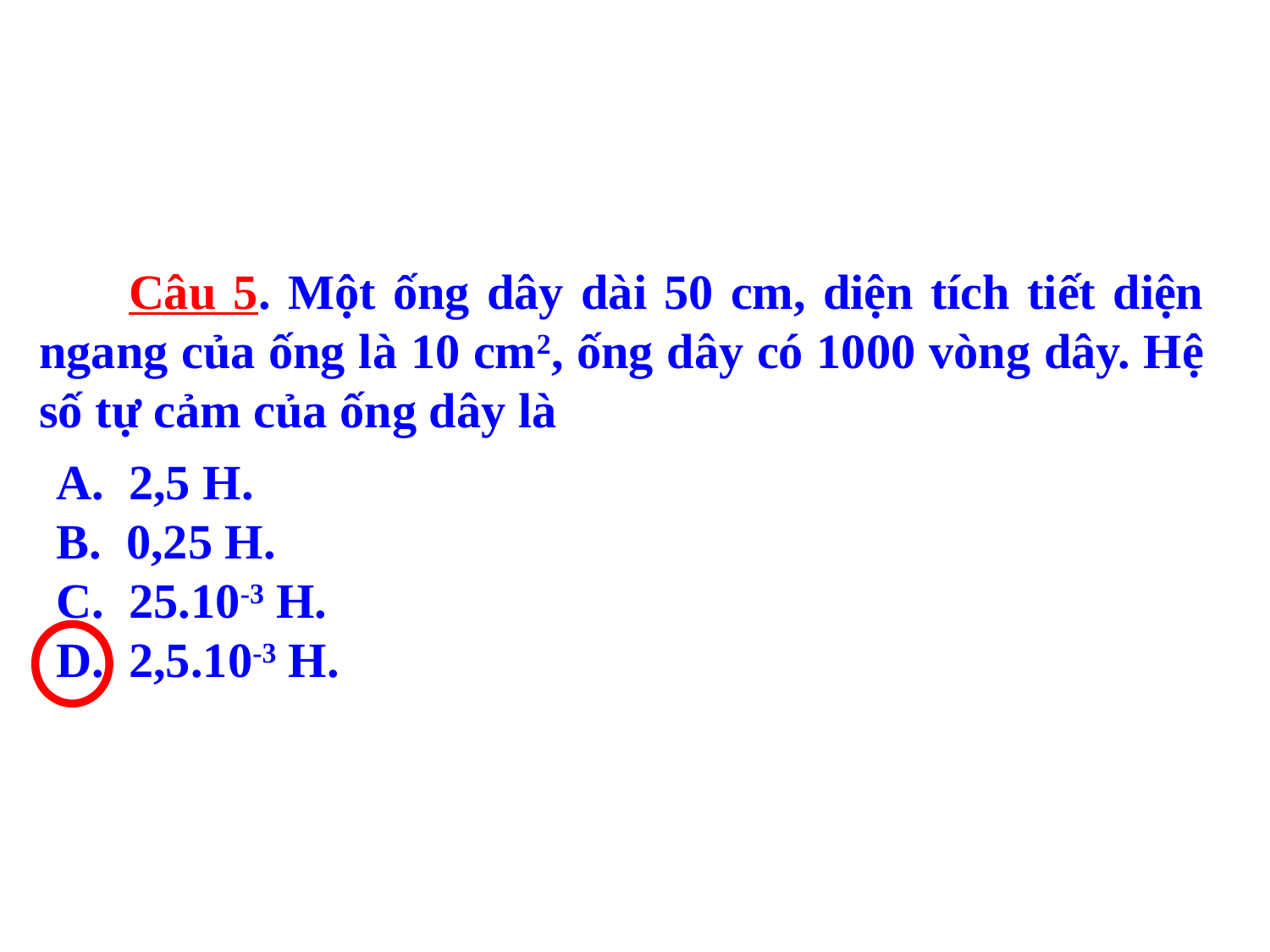

Câu 5. Một ống dây dài 50 cm, diện tích tiết diện ngang của ống là 10 cm2, ống dây có 1000 vòng dây. Hệ số tự cảm của ống dây là
 A.  2,5 H.
 B.  0,25 H.
 C.  25.10-3 H.
 D.  2,5.10-3 H.